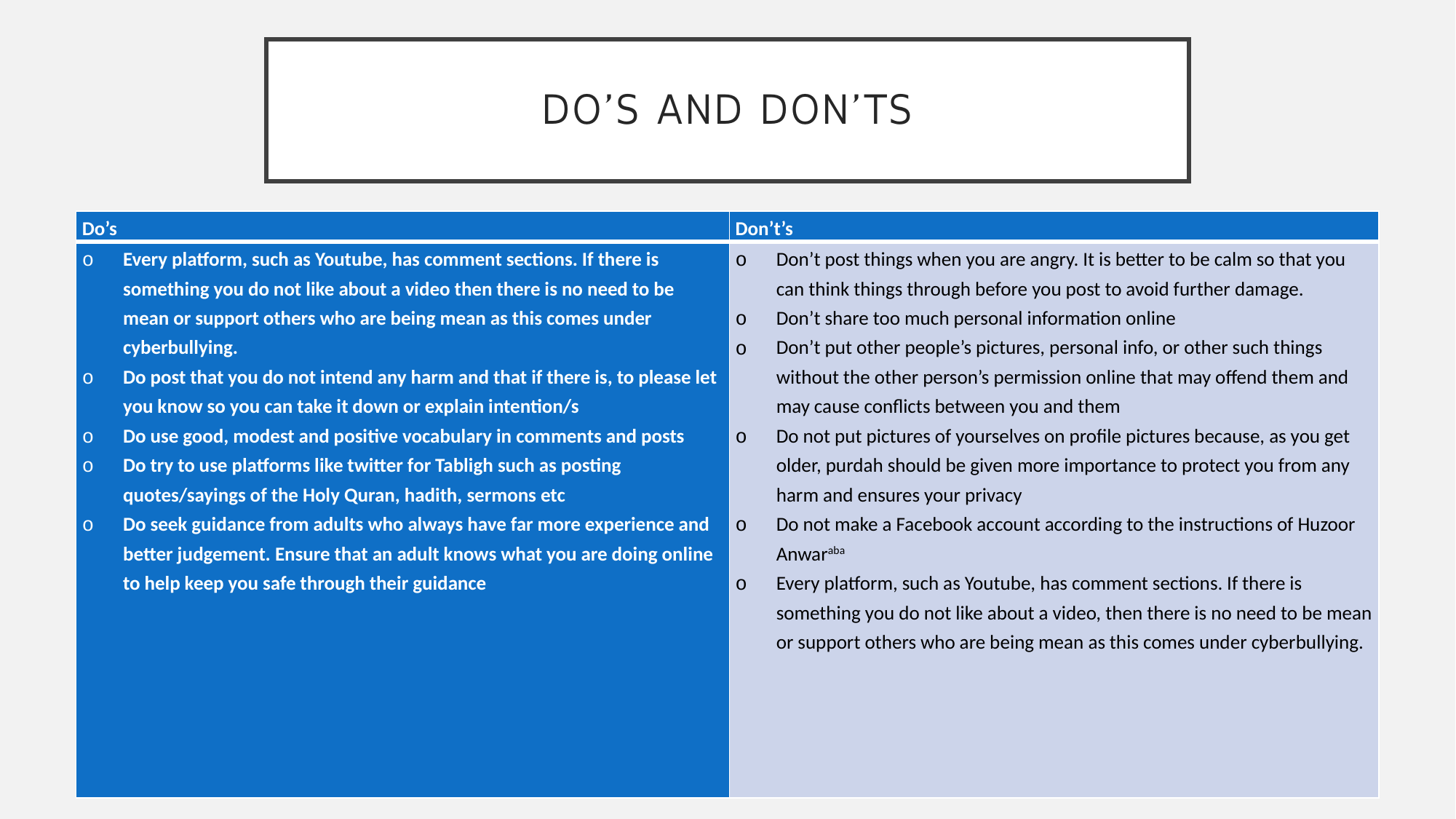

# Do’s and don’ts
| Do’s | Don’t’s |
| --- | --- |
| Every platform, such as Youtube, has comment sections. If there is something you do not like about a video then there is no need to be mean or support others who are being mean as this comes under cyberbullying. Do post that you do not intend any harm and that if there is, to please let you know so you can take it down or explain intention/s Do use good, modest and positive vocabulary in comments and posts Do try to use platforms like twitter for Tabligh such as posting quotes/sayings of the Holy Quran, hadith, sermons etc Do seek guidance from adults who always have far more experience and better judgement. Ensure that an adult knows what you are doing online to help keep you safe through their guidance | Don’t post things when you are angry. It is better to be calm so that you can think things through before you post to avoid further damage. Don’t share too much personal information online Don’t put other people’s pictures, personal info, or other such things without the other person’s permission online that may offend them and may cause conflicts between you and them Do not put pictures of yourselves on profile pictures because, as you get older, purdah should be given more importance to protect you from any harm and ensures your privacy Do not make a Facebook account according to the instructions of Huzoor Anwaraba Every platform, such as Youtube, has comment sections. If there is something you do not like about a video, then there is no need to be mean or support others who are being mean as this comes under cyberbullying. |